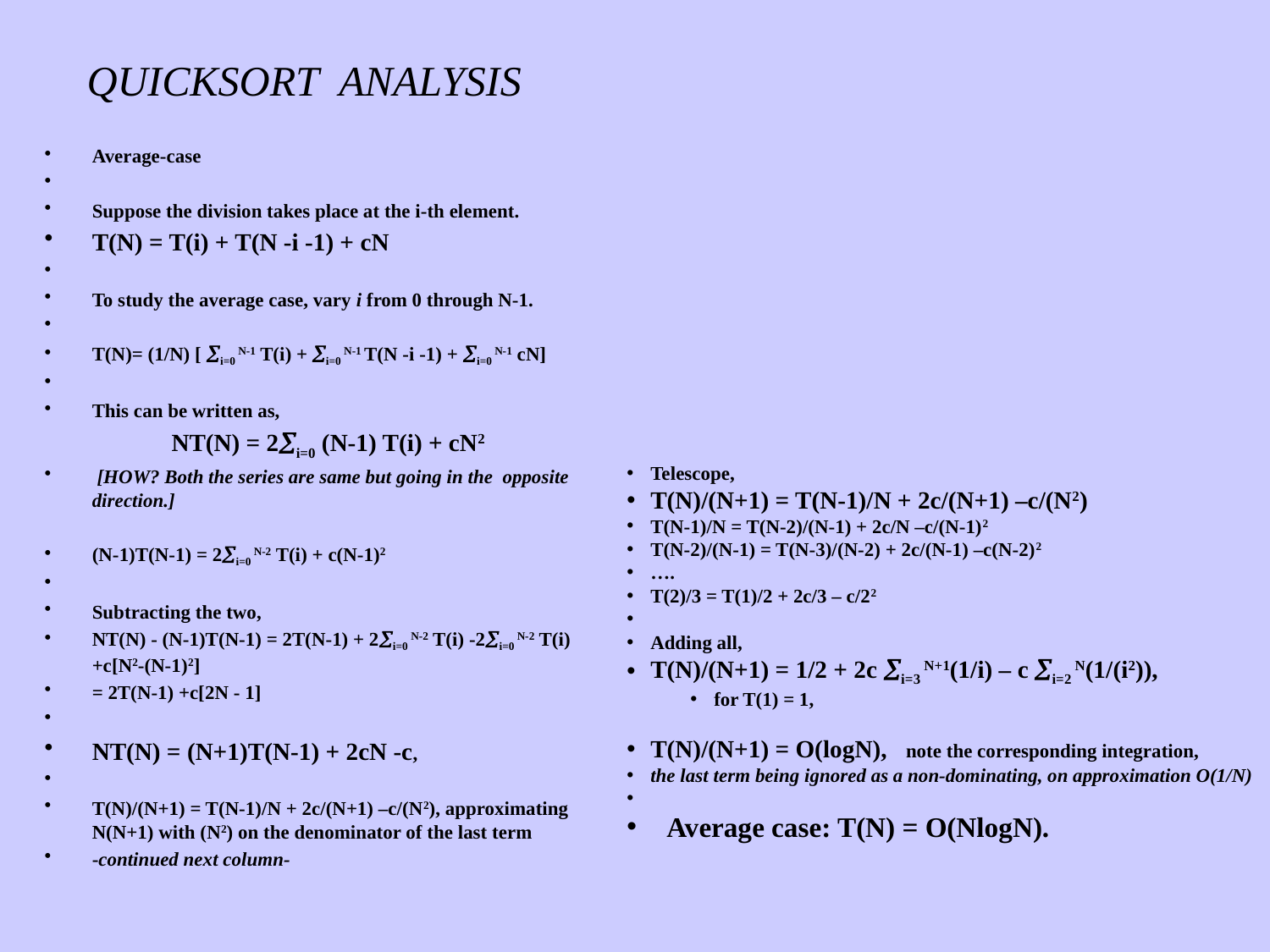

QUICKSORT  ANALYSIS
Average-case

Suppose the division takes place at the i-th element.
T(N) = T(i) + T(N -i -1) + cN

To study the average case, vary i from 0 through N-1.

T(N)= (1/N) [ ∑i=0 N-1 T(i) + ∑i=0 N-1 T(N -i -1) + ∑i=0 N-1 cN]

This can be written as,
	NT(N) = 2∑i=0 (N-1) T(i) + cN2
 [HOW? Both the series are same but going in the  opposite direction.]

(N-1)T(N-1) = 2∑i=0 N-2 T(i) + c(N-1)2

Subtracting the two,
NT(N) - (N-1)T(N-1) = 2T(N-1) + 2∑i=0 N-2 T(i) -2∑i=0 N-2 T(i) +c[N2-(N-1)2]
= 2T(N-1) +c[2N - 1]

NT(N) = (N+1)T(N-1) + 2cN -c,

T(N)/(N+1) = T(N-1)/N + 2c/(N+1) –c/(N2), approximating N(N+1) with (N2) on the denominator of the last term
-continued next column-

Telescope,
T(N)/(N+1) = T(N-1)/N + 2c/(N+1) –c/(N2)
T(N-1)/N = T(N-2)/(N-1) + 2c/N –c/(N-1)2
T(N-2)/(N-1) = T(N-3)/(N-2) + 2c/(N-1) –c(N-2)2
….
T(2)/3 = T(1)/2 + 2c/3 – c/22

Adding all,
T(N)/(N+1) = 1/2 + 2c ∑i=3 N+1(1/i) – c ∑i=2 N(1/(i2)),
for T(1) = 1,

T(N)/(N+1) = O(logN),   note the corresponding integration,
the last term being ignored as a non-dominating, on approximation O(1/N)

Average case: T(N) = O(NlogN).